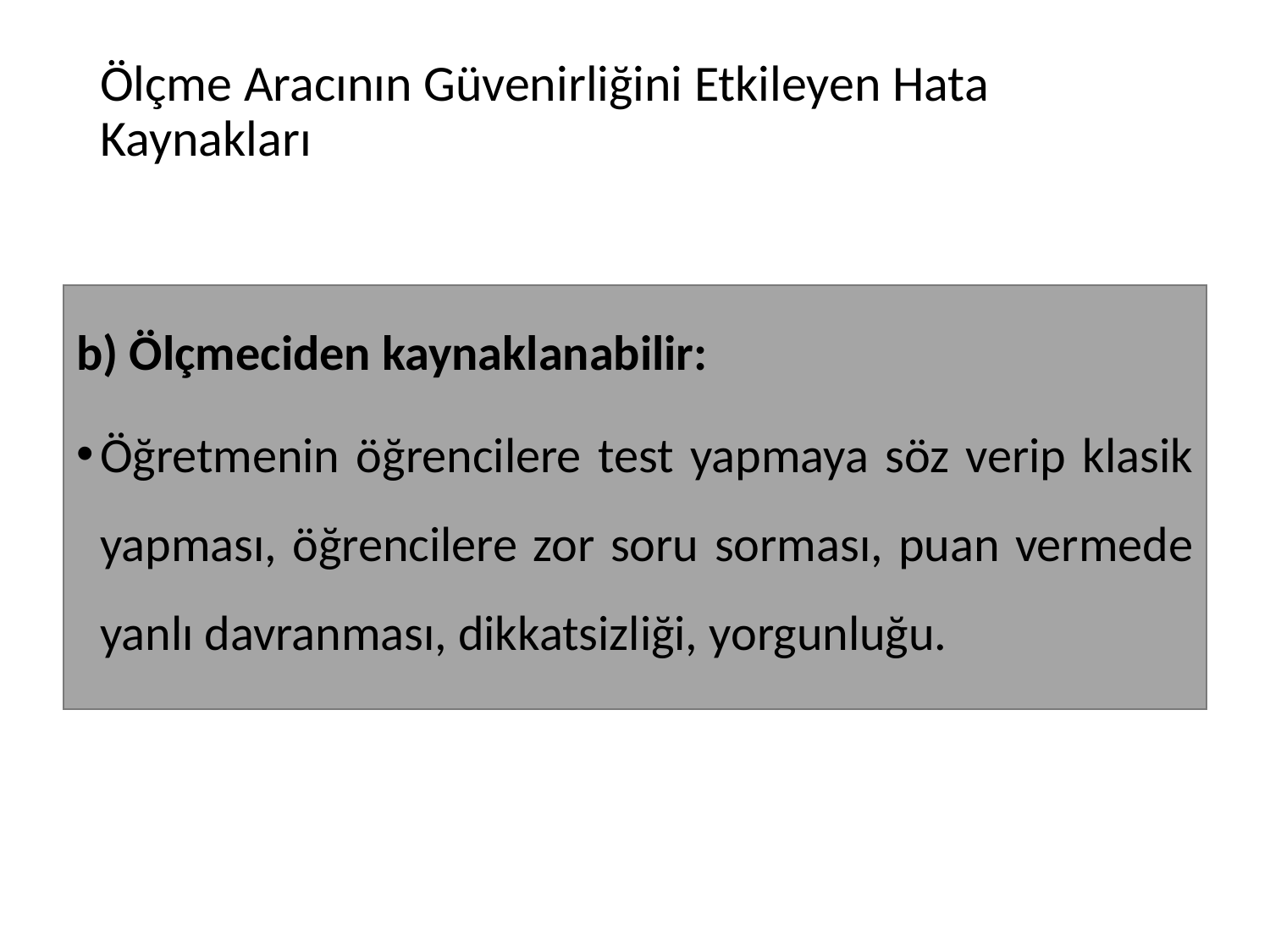

# Ölçme Aracının Güvenirliğini Etkileyen Hata Kaynakları
b) Ölçmeciden kaynaklanabilir:
Öğretmenin öğrencilere test yapmaya söz verip klasik yapması, öğrencilere zor soru sorması, puan vermede yanlı davranması, dikkatsizliği, yorgunluğu.